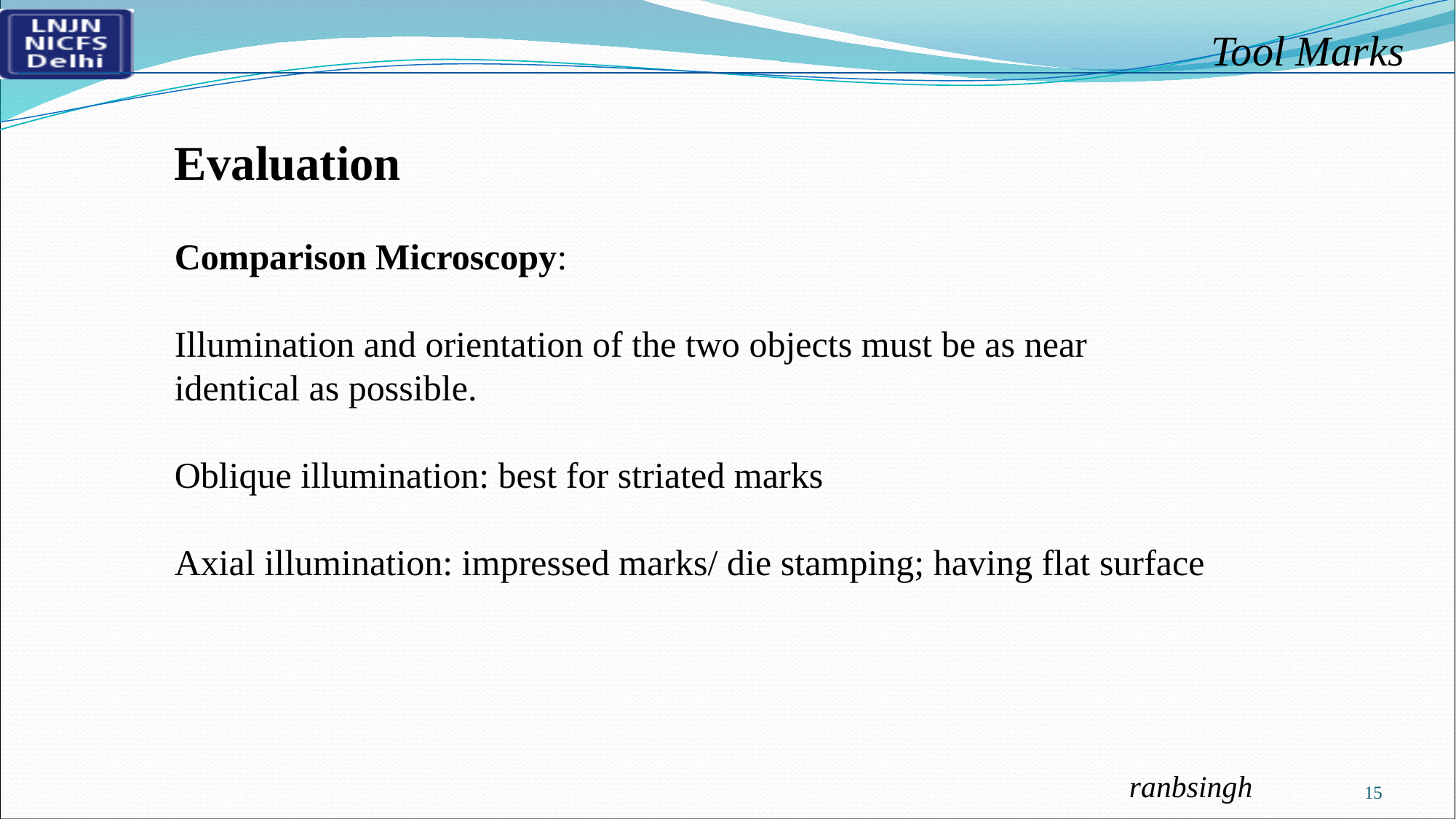

Evaluation

Comparison Microscopy:

Illumination and orientation of the two objects must be as near
identical as possible.

Oblique illumination: best for striated marks

Axial illumination: impressed marks/ die stamping; having flat surface
15
ranbsingh